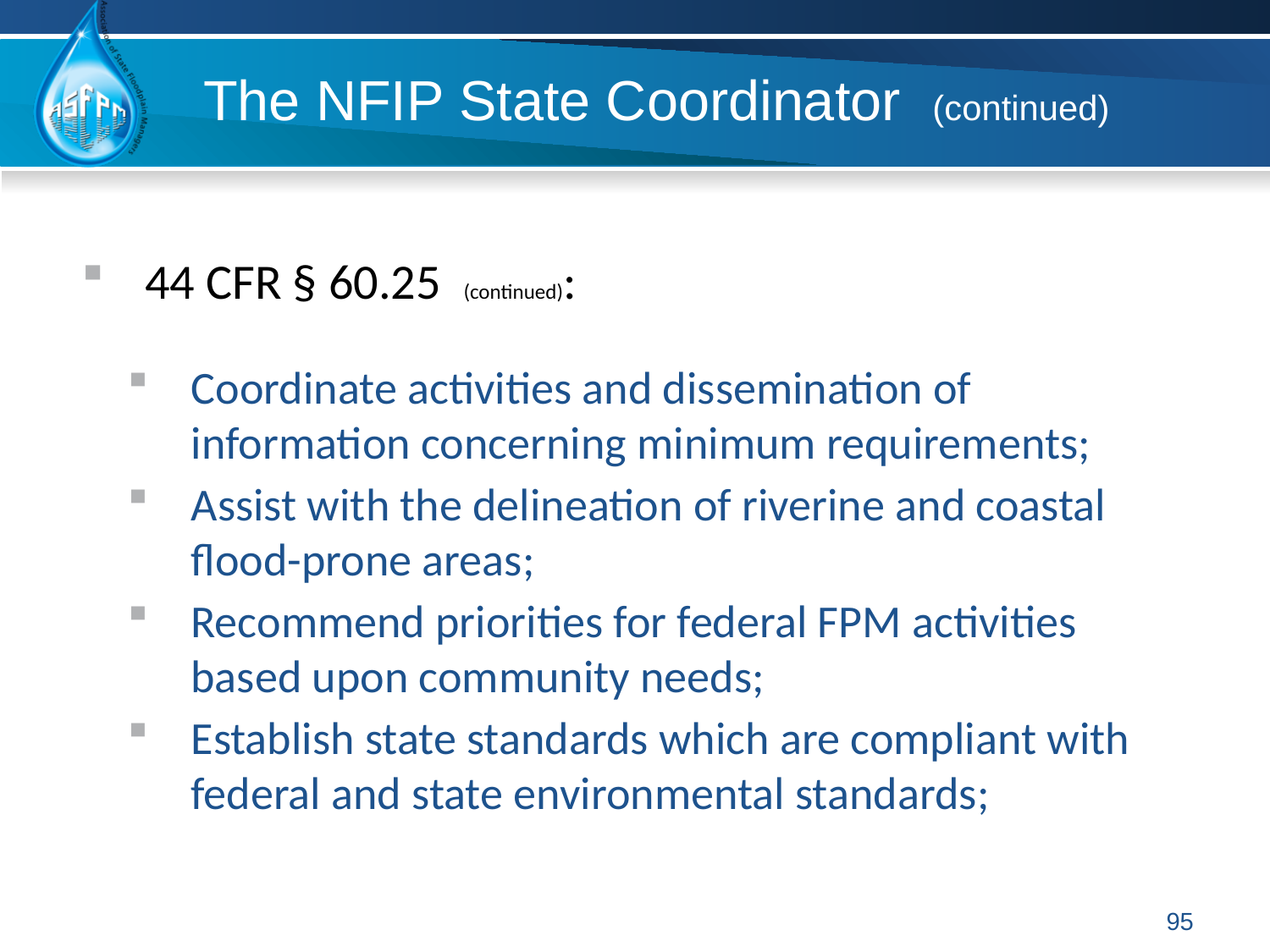

# The NFIP State Coordinator  (continued)

44 CFR § 60.25  (continued):

Coordinate activities and dissemination of information concerning minimum requirements;
Assist with the delineation of riverine and coastal flood-prone areas;
Recommend priorities for federal FPM activities based upon community needs;
Establish state standards which are compliant with federal and state environmental standards;

95